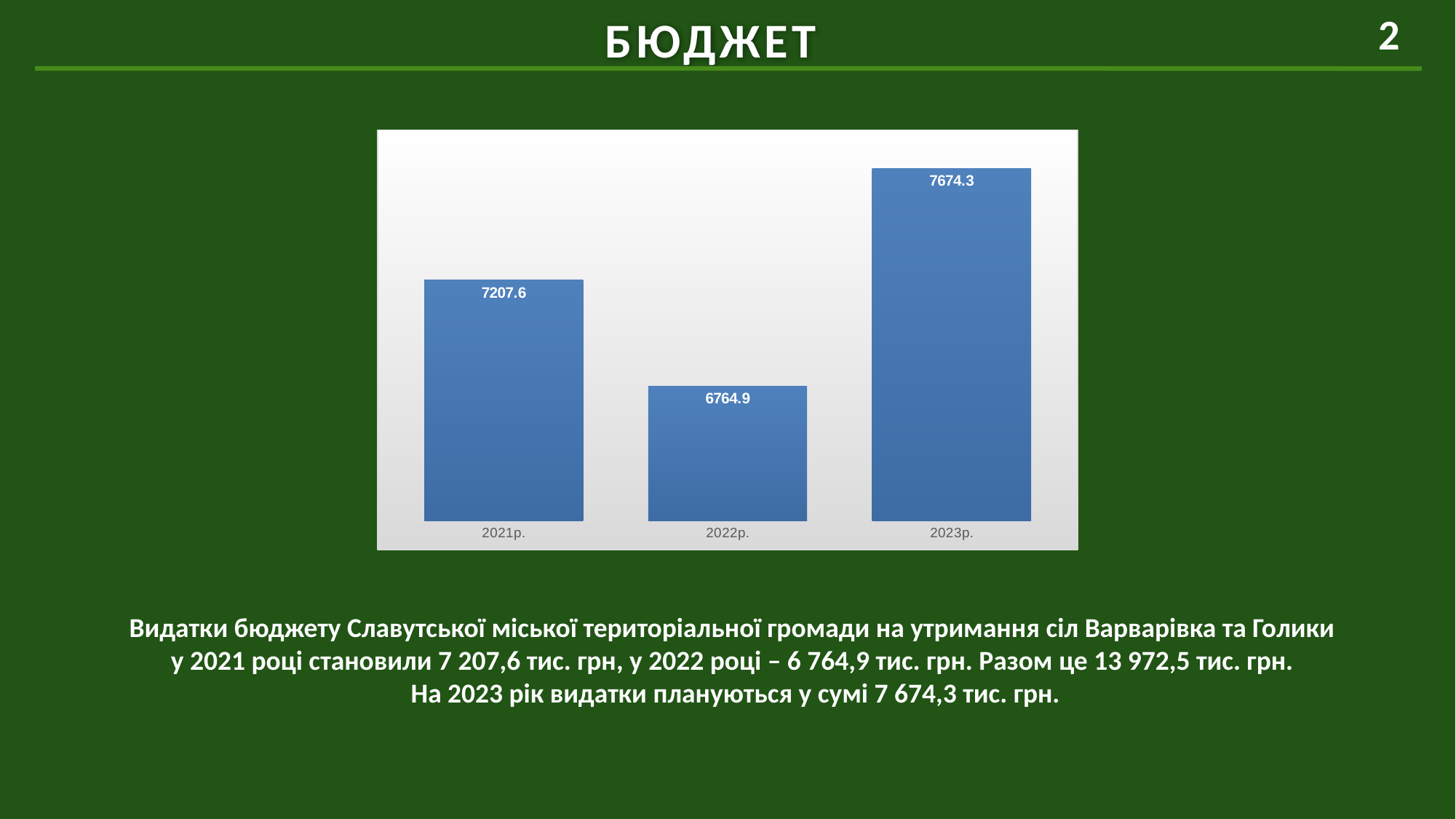

БЮДЖЕТ

2

### Chart

| Category |  |
|---|---|
| 2021р. | 7207.6 |
| 2022р. | 6764.9 |
| 2023р. | 7674.3 |
Видатки бюджету Славутської міської територіальної громади на утримання сіл Варварівка та Голики
у 2021 році становили 7 207,6 тис. грн, у 2022 році – 6 764,9 тис. грн. Разом це 13 972,5 тис. грн.
На 2023 рік видатки плануються у сумі 7 674,3 тис. грн.